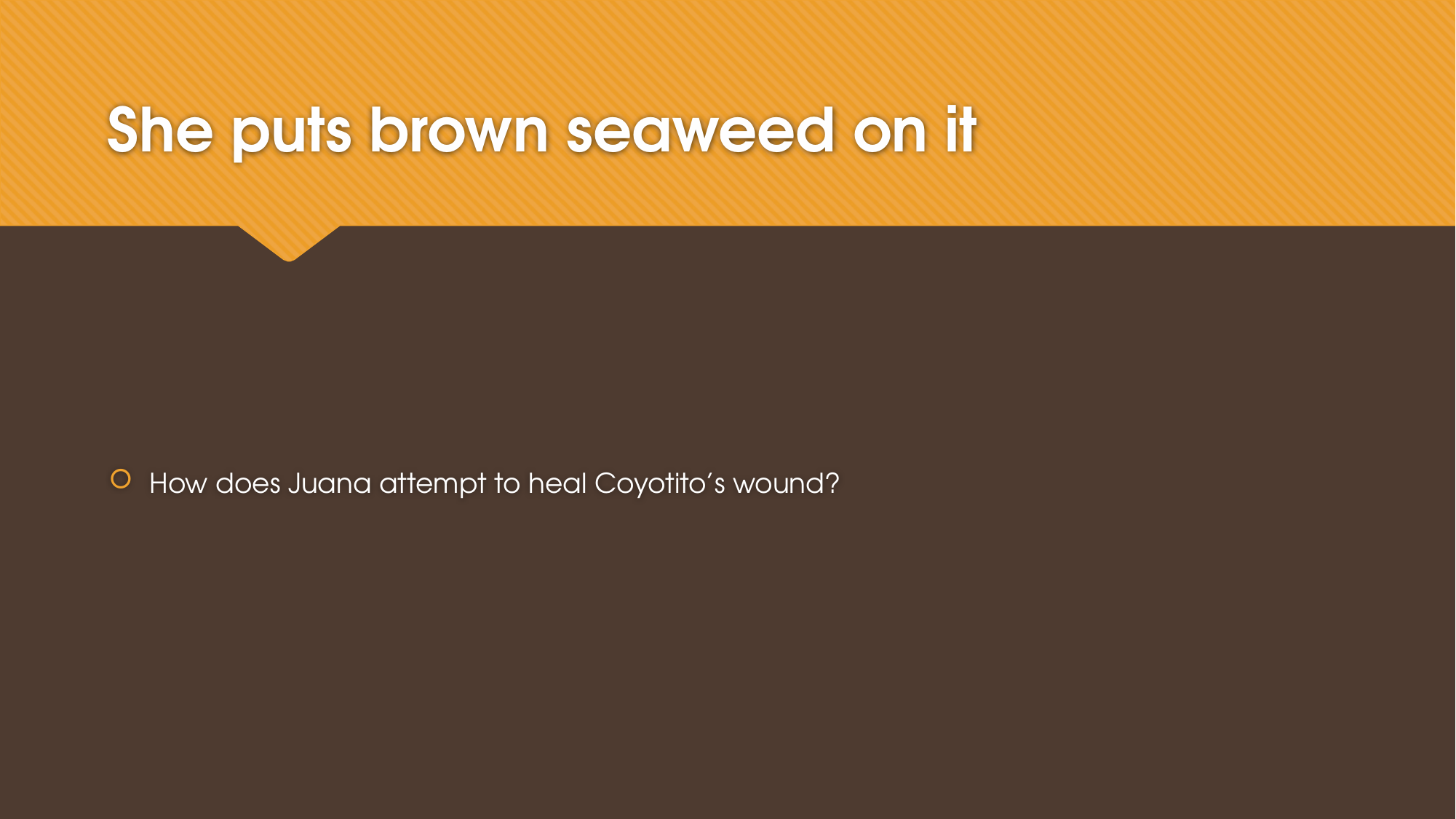

# She puts brown seaweed on it
How does Juana attempt to heal Coyotito’s wound?